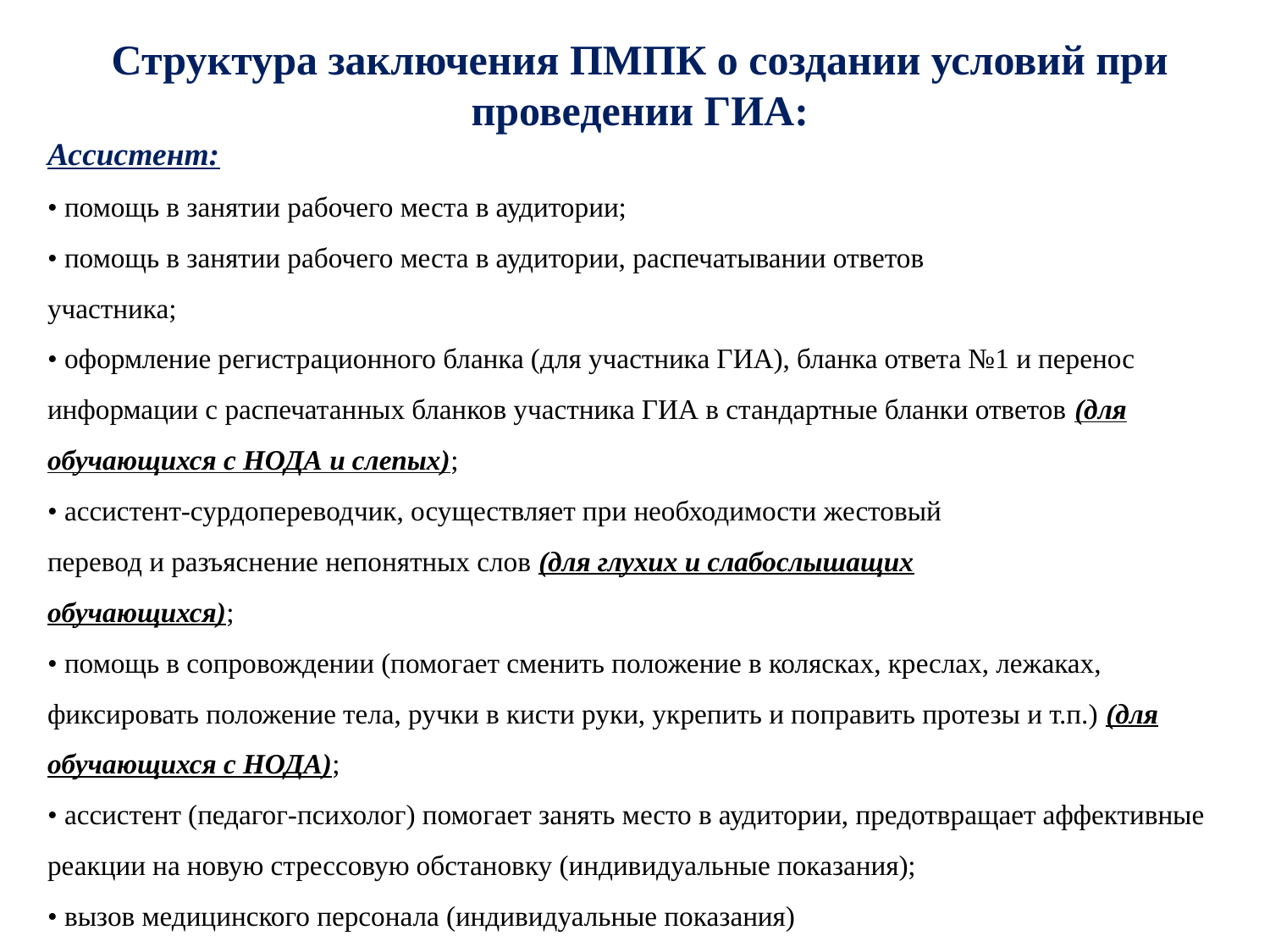

Структура заключения ПМПК о создании условий при проведении ГИА:
Ассистент:
• помощь в занятии рабочего места в аудитории;
• помощь в занятии рабочего места в аудитории, распечатывании ответов
участника;
• оформление регистрационного бланка (для участника ГИА), бланка ответа №1 и перенос информации с распечатанных бланков участника ГИА в стандартные бланки ответов (для обучающихся с НОДА и слепых);
• ассистент-сурдопереводчик, осуществляет при необходимости жестовый
перевод и разъяснение непонятных слов (для глухих и слабослышащих
обучающихся);
• помощь в сопровождении (помогает сменить положение в колясках, креслах, лежаках, фиксировать положение тела, ручки в кисти руки, укрепить и поправить протезы и т.п.) (для обучающихся с НОДА);
• ассистент (педагог-психолог) помогает занять место в аудитории, предотвращает аффективные реакции на новую стрессовую обстановку (индивидуальные показания);
• вызов медицинского персонала (индивидуальные показания)